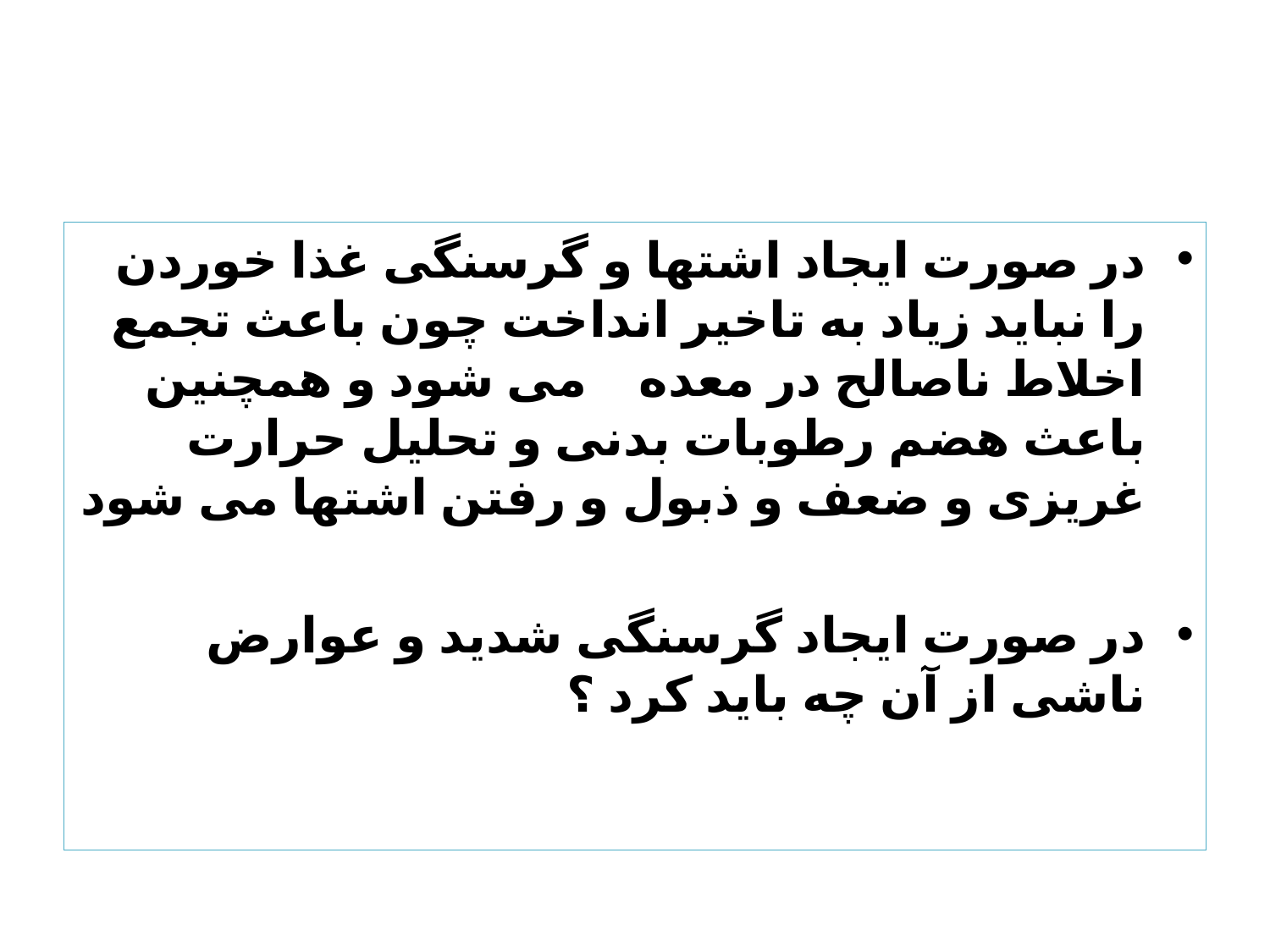

#
در صورت ایجاد اشتها و گرسنگی غذا خوردن را نباید زیاد به تاخیر انداخت چون باعث تجمع اخلاط ناصالح در معده    می شود و همچنین باعث هضم رطوبات بدنی و تحلیل حرارت غریزی و ضعف و ذبول و رفتن اشتها می شود

در صورت ایجاد گرسنگی شدید و عوارض ناشی از آن چه باید کرد ؟